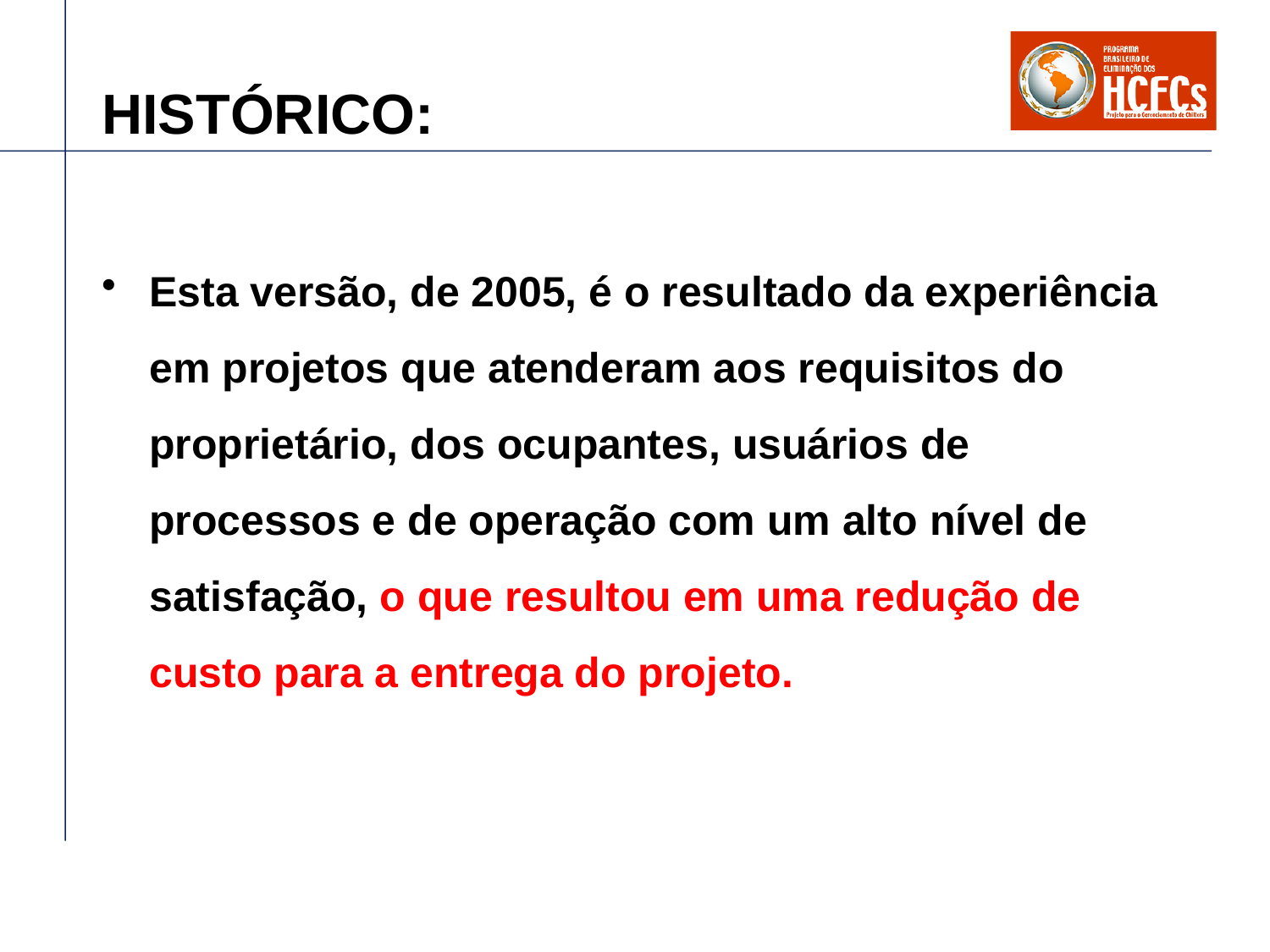

# HISTÓRICO:
Esta versão, de 2005, é o resultado da experiência em projetos que atenderam aos requisitos do proprietário, dos ocupantes, usuários de processos e de operação com um alto nível de satisfação, o que resultou em uma redução de custo para a entrega do projeto.